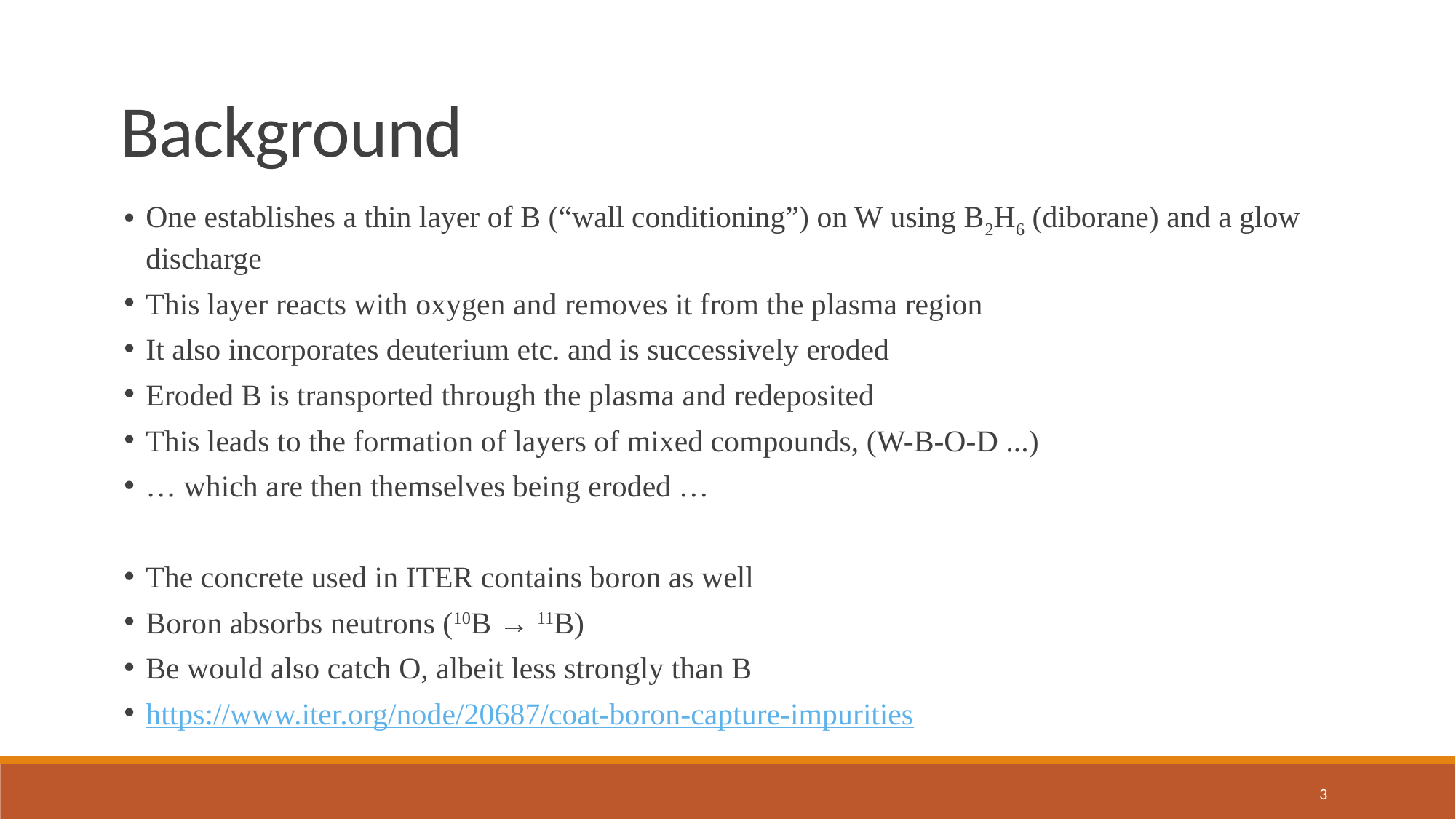

Background
One establishes a thin layer of B (“wall conditioning”) on W using B2H6 (diborane) and a glow discharge
This layer reacts with oxygen and removes it from the plasma region
It also incorporates deuterium etc. and is successively eroded
Eroded B is transported through the plasma and redeposited
This leads to the formation of layers of mixed compounds, (W-B-O-D ...)
… which are then themselves being eroded …

The concrete used in ITER contains boron as well
Boron absorbs neutrons (10B → 11B)
Be would also catch O, albeit less strongly than B
https://www.iter.org/node/20687/coat-boron-capture-impurities

3